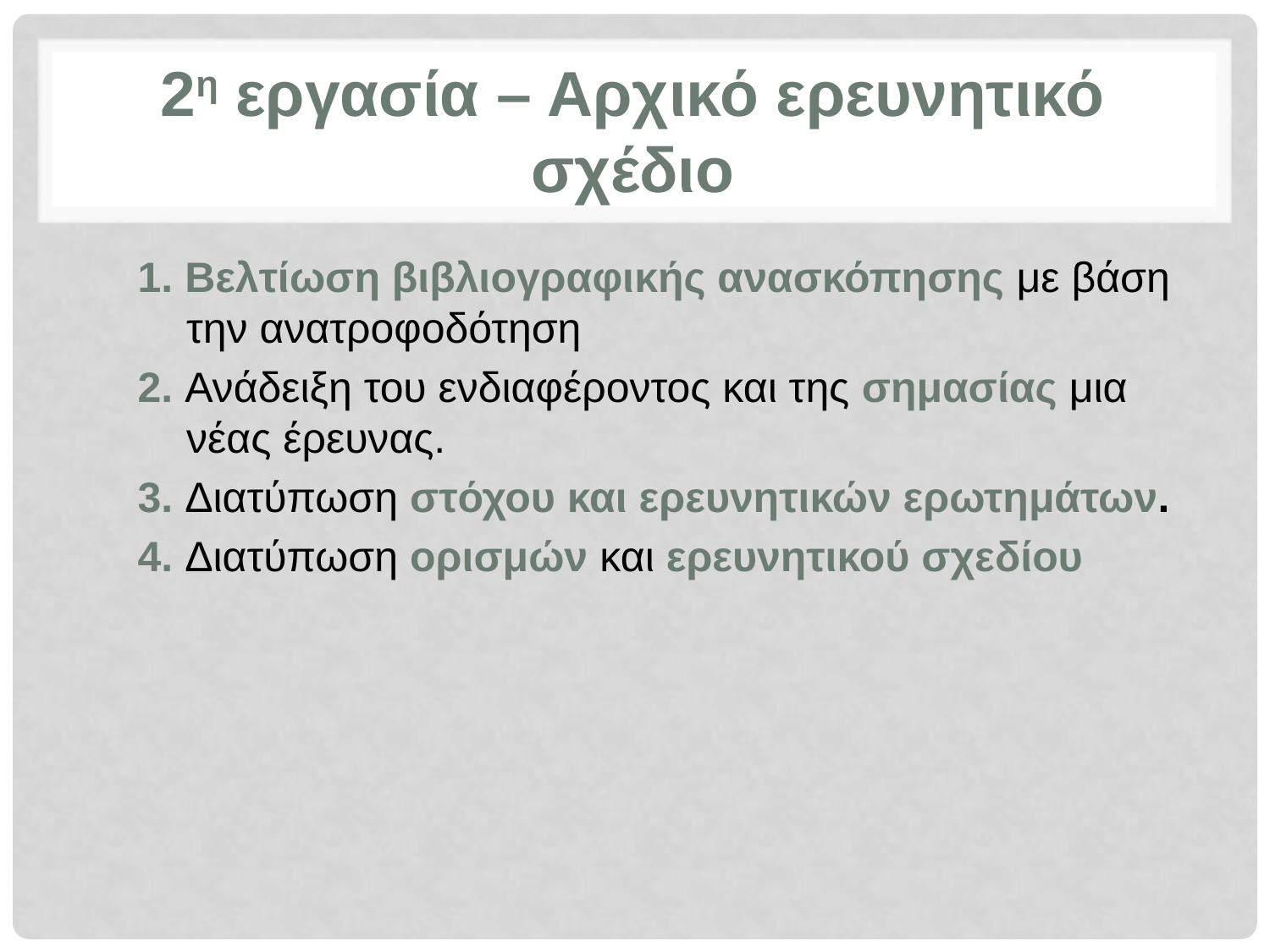

# 2η εργασία – Αρχικό ερευνητικό σχέδιο
1. Βελτίωση βιβλιογραφικής ανασκόπησης με βάση την ανατροφοδότηση
2. Ανάδειξη του ενδιαφέροντος και της σημασίας μια νέας έρευνας.
3. Διατύπωση στόχου και ερευνητικών ερωτημάτων.
4. Διατύπωση ορισμών και ερευνητικού σχεδίου